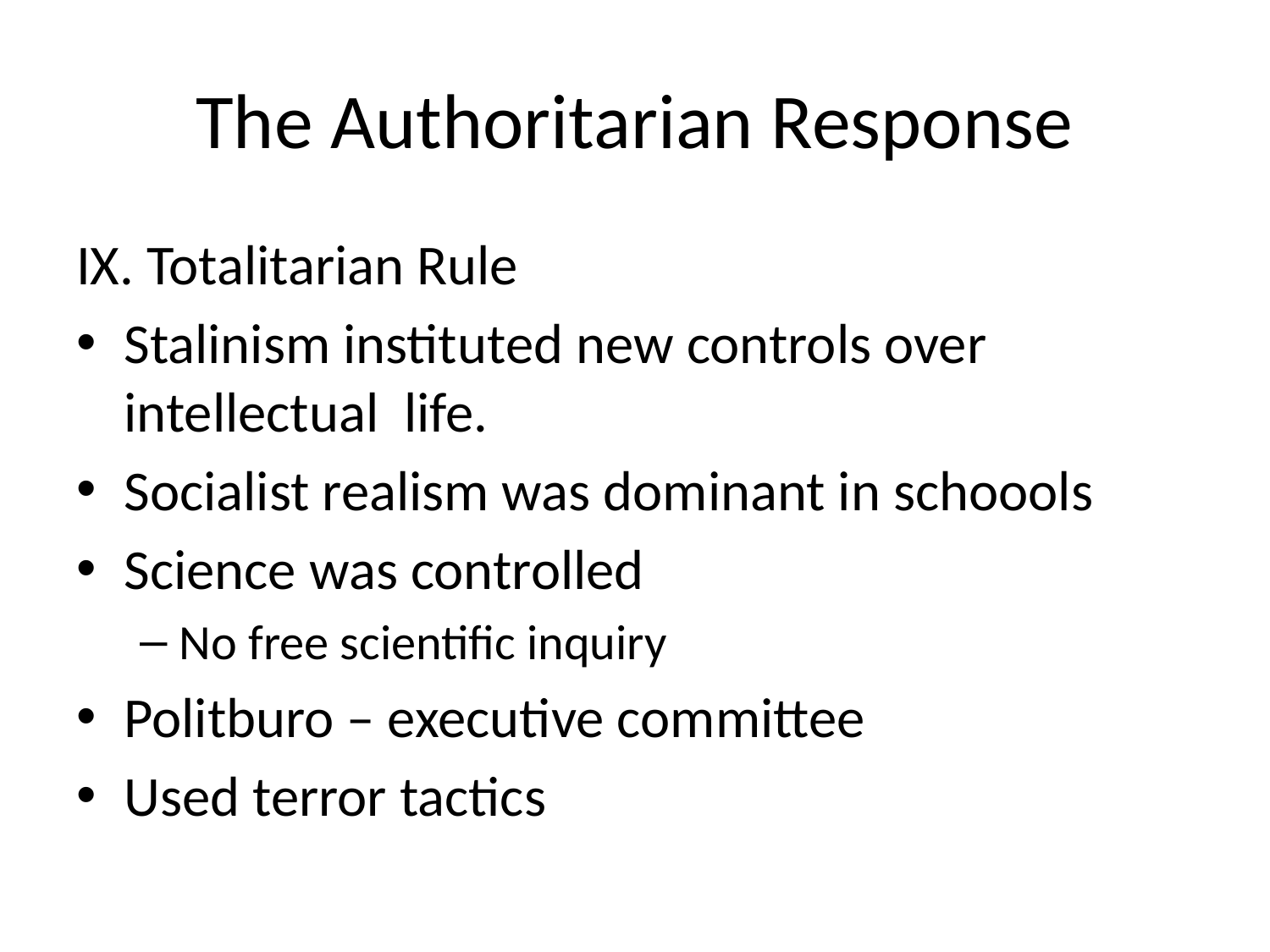

# The Authoritarian Response
IX. Totalitarian Rule
Stalinism instituted new controls over intellectual  life.
Socialist realism was dominant in schoools
Science was controlled
No free scientific inquiry
Politburo – executive committee
Used terror tactics